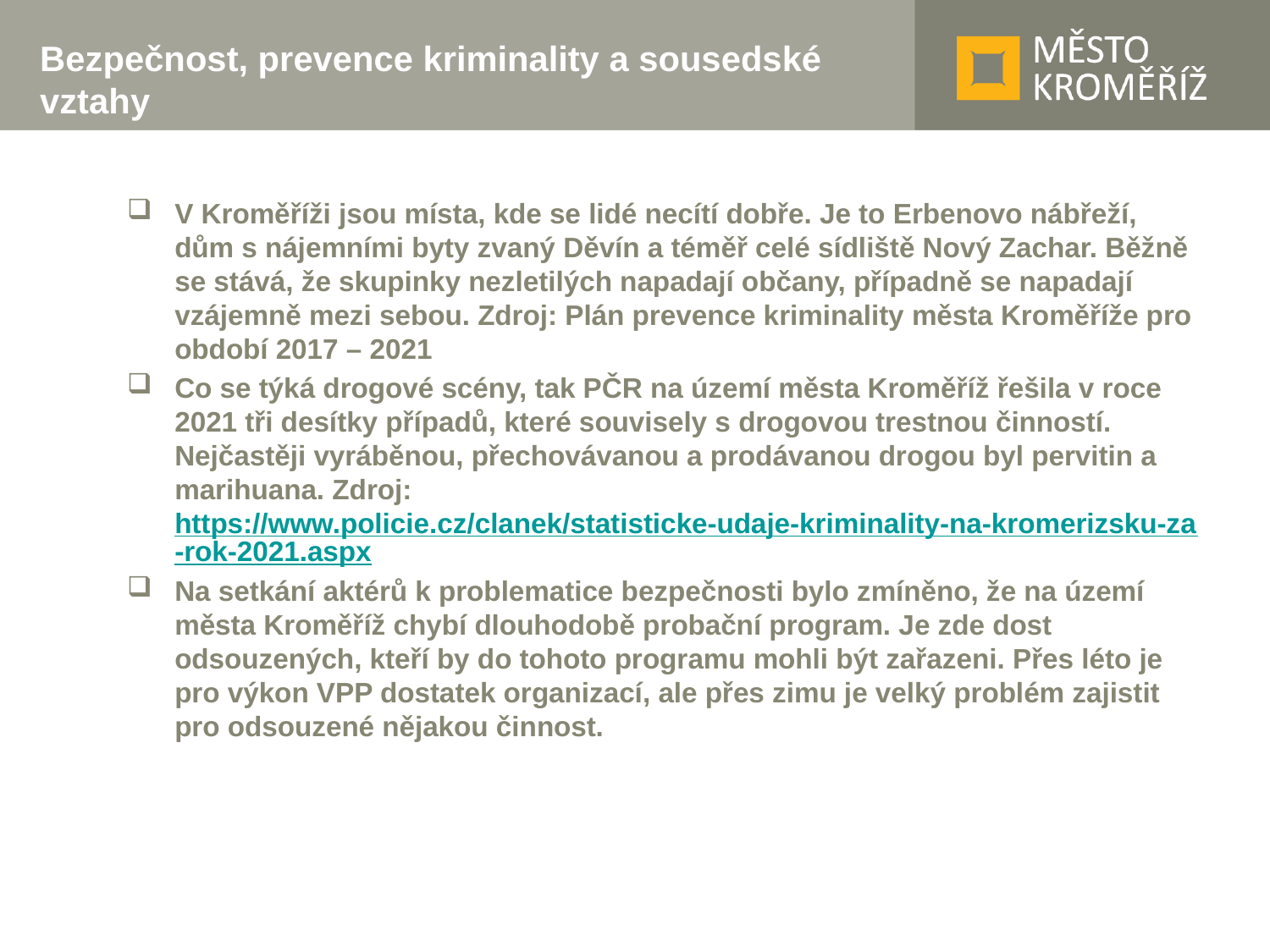

# Bezpečnost, prevence kriminality a sousedské vztahy
V Kroměříži jsou místa, kde se lidé necítí dobře. Je to Erbenovo nábřeží, dům s nájemními byty zvaný Děvín a téměř celé sídliště Nový Zachar. Běžně se stává, že skupinky nezletilých napadají občany, případně se napadají vzájemně mezi sebou. Zdroj: Plán prevence kriminality města Kroměříže pro období 2017 – 2021
Co se týká drogové scény, tak PČR na území města Kroměříž řešila v roce 2021 tři desítky případů, které souvisely s drogovou trestnou činností. Nejčastěji vyráběnou, přechovávanou a prodávanou drogou byl pervitin a marihuana. Zdroj: https://www.policie.cz/clanek/statisticke-udaje-kriminality-na-kromerizsku-za-rok-2021.aspx
Na setkání aktérů k problematice bezpečnosti bylo zmíněno, že na území města Kroměříž chybí dlouhodobě probační program. Je zde dost odsouzených, kteří by do tohoto programu mohli být zařazeni. Přes léto je pro výkon VPP dostatek organizací, ale přes zimu je velký problém zajistit pro odsouzené nějakou činnost.